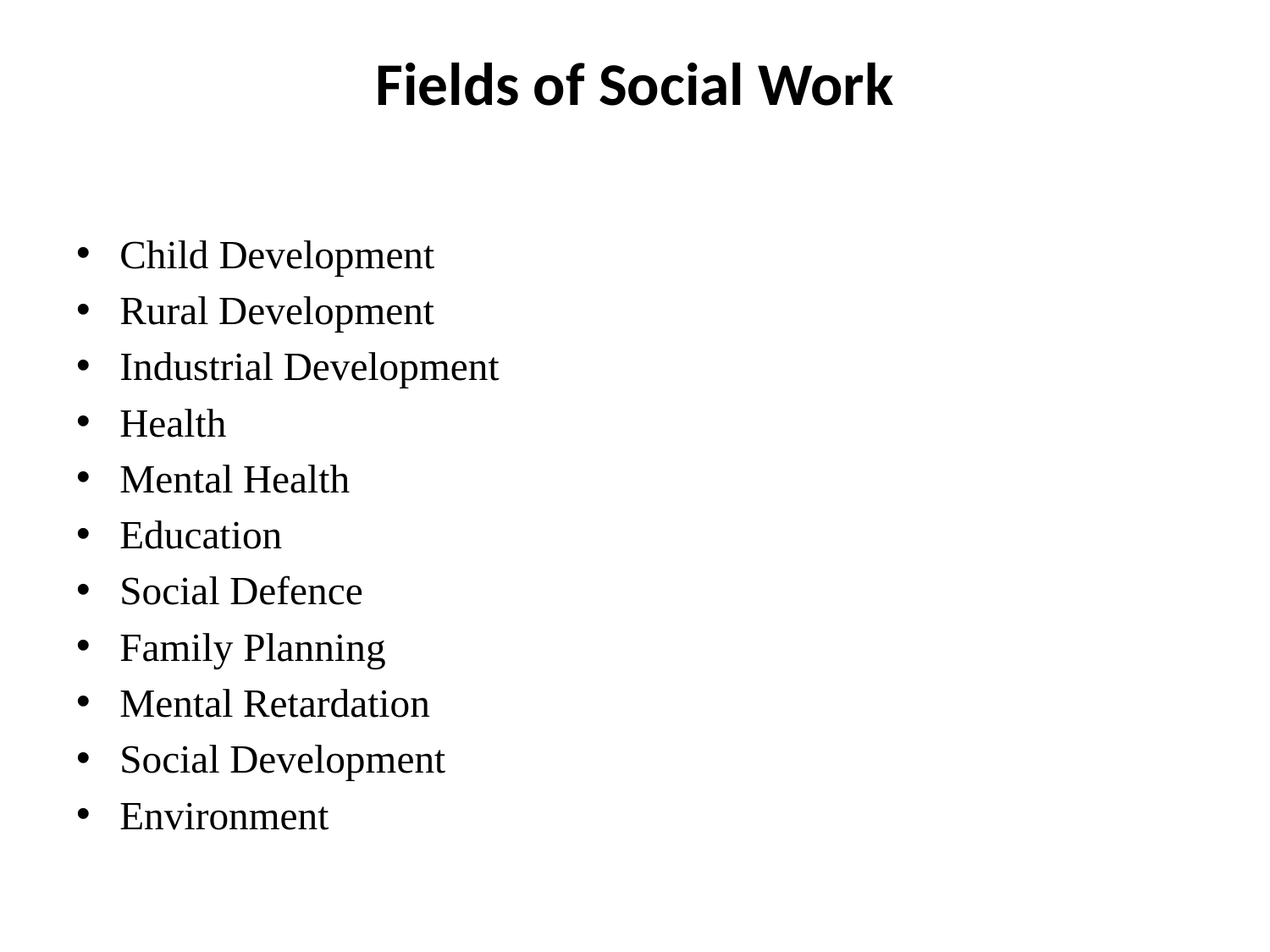

# Fields of Social Work
Child Development
Rural Development
Industrial Development
Health
Mental Health
Education
Social Defence
Family Planning
Mental Retardation
Social Development
Environment